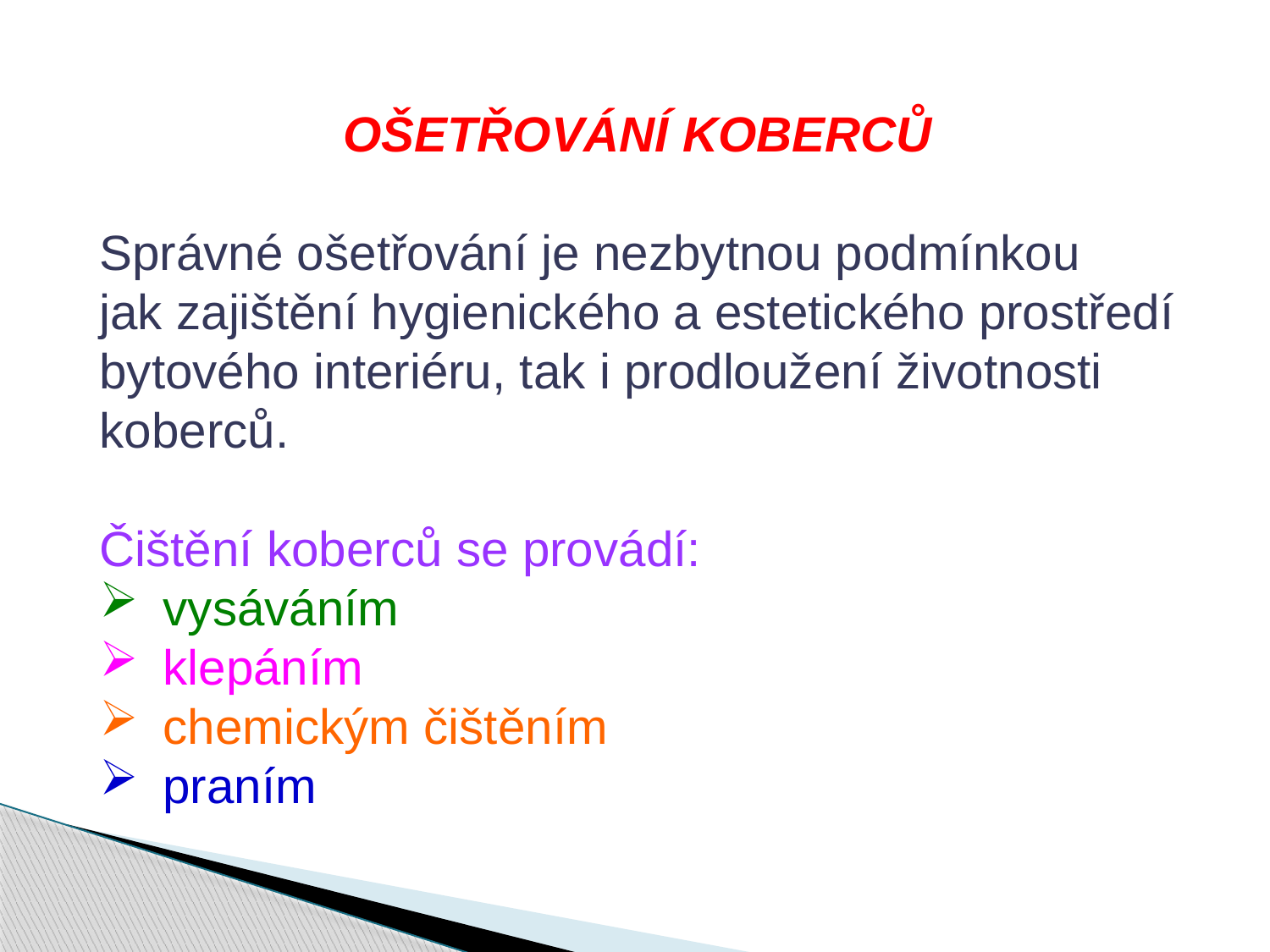

OŠETŘOVÁNÍ KOBERCŮ

Správné ošetřování je nezbytnou podmínkou
jak zajištění hygienického a estetického prostředí
bytového interiéru, tak i prodloužení životnosti
koberců.

Čištění koberců se provádí:
vysáváním
klepáním
chemickým čištěním
praním